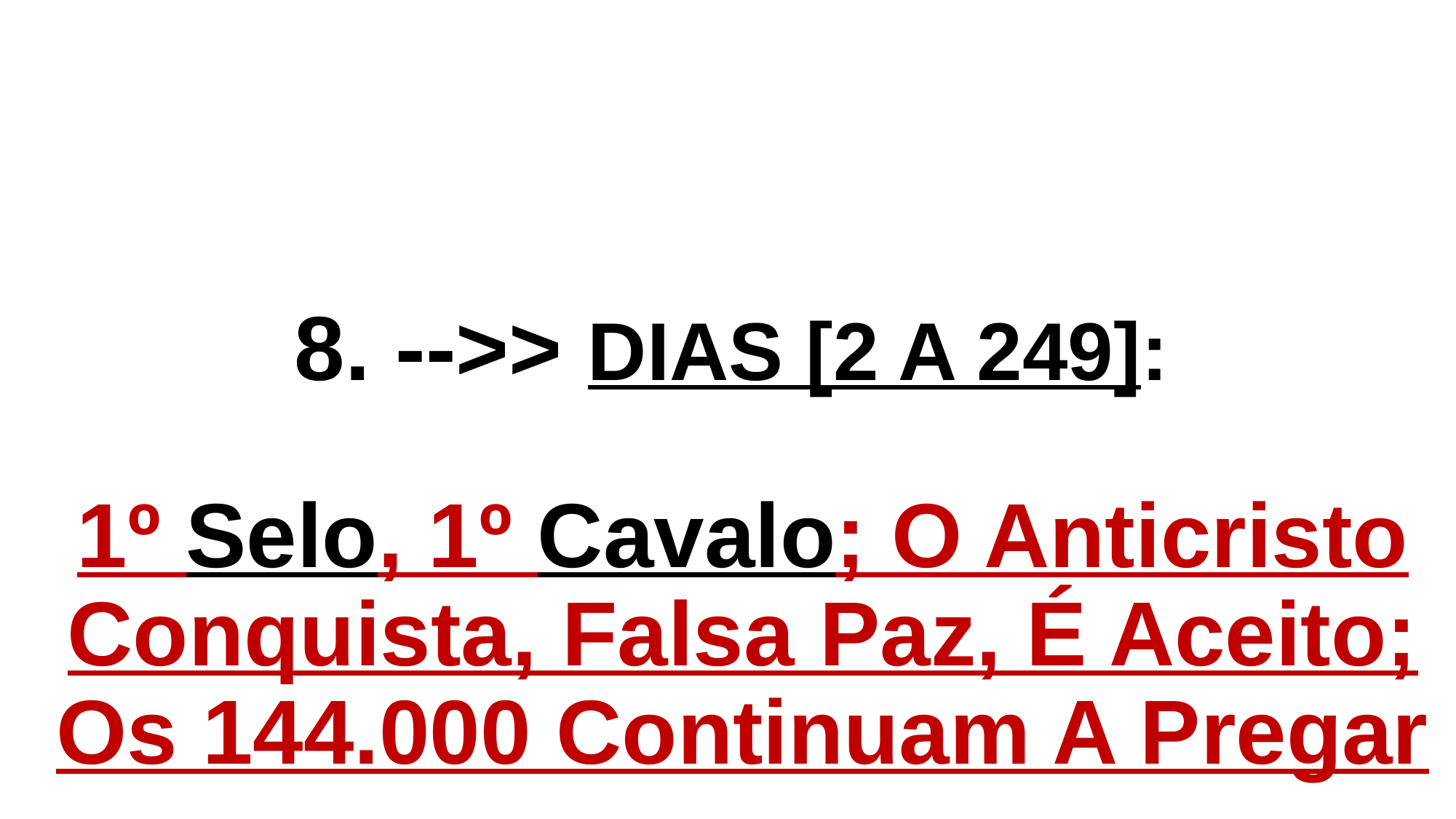

# 8. -->> DIAS [2 A 249]: 1º Selo, 1º Cavalo; O Anticristo Conquista, Falsa Paz, É Aceito; Os 144.000 Continuam A Pregar